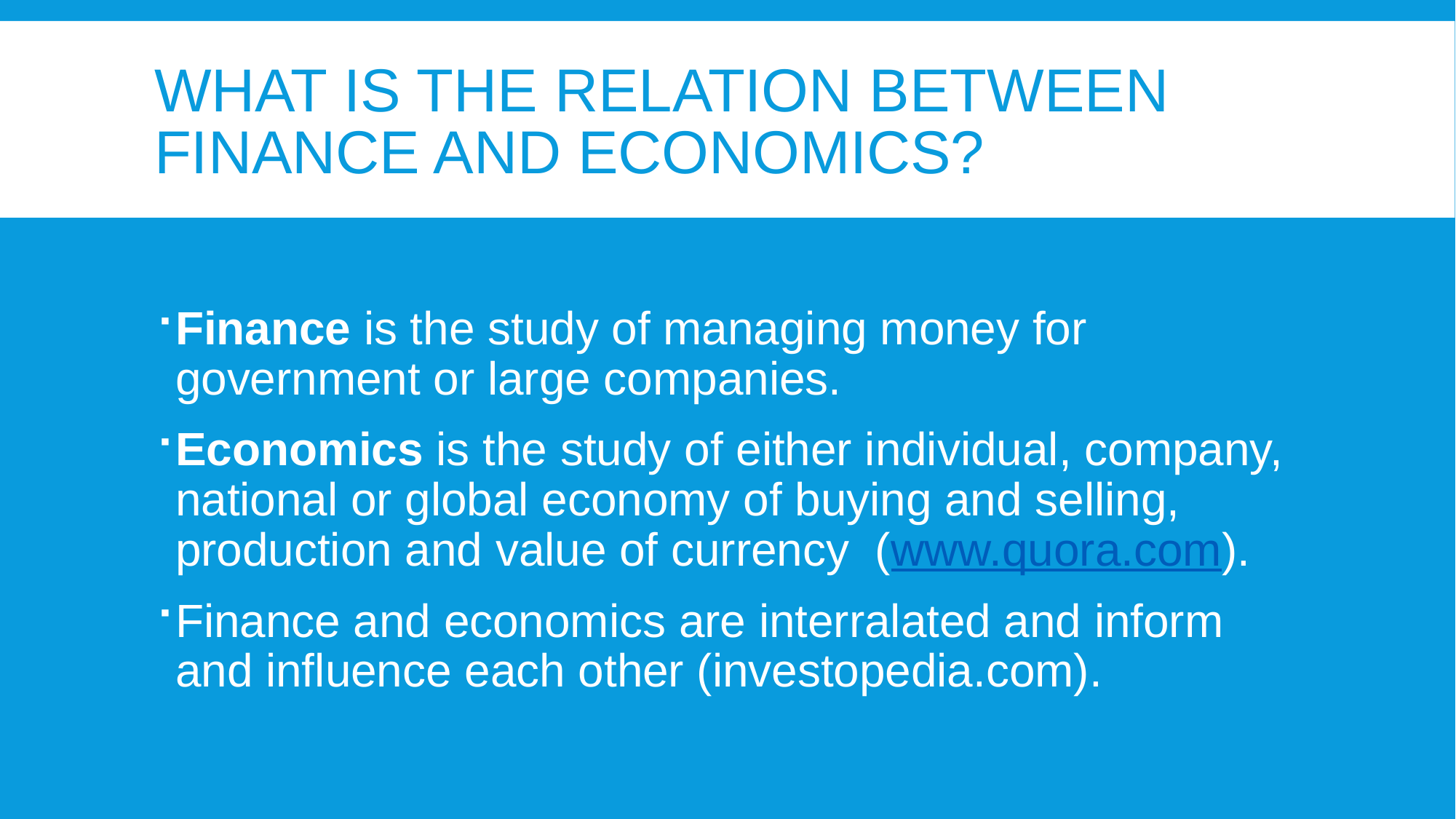

# What is the relation between finance and economics?

Finance is the study of managing money for government or large companies.
Economics is the study of either individual, company, national or global economy of buying and selling, production and value of currency  (www.quora.com).
Finance and economics are interralated and inform and influence each other (investopedia.com).